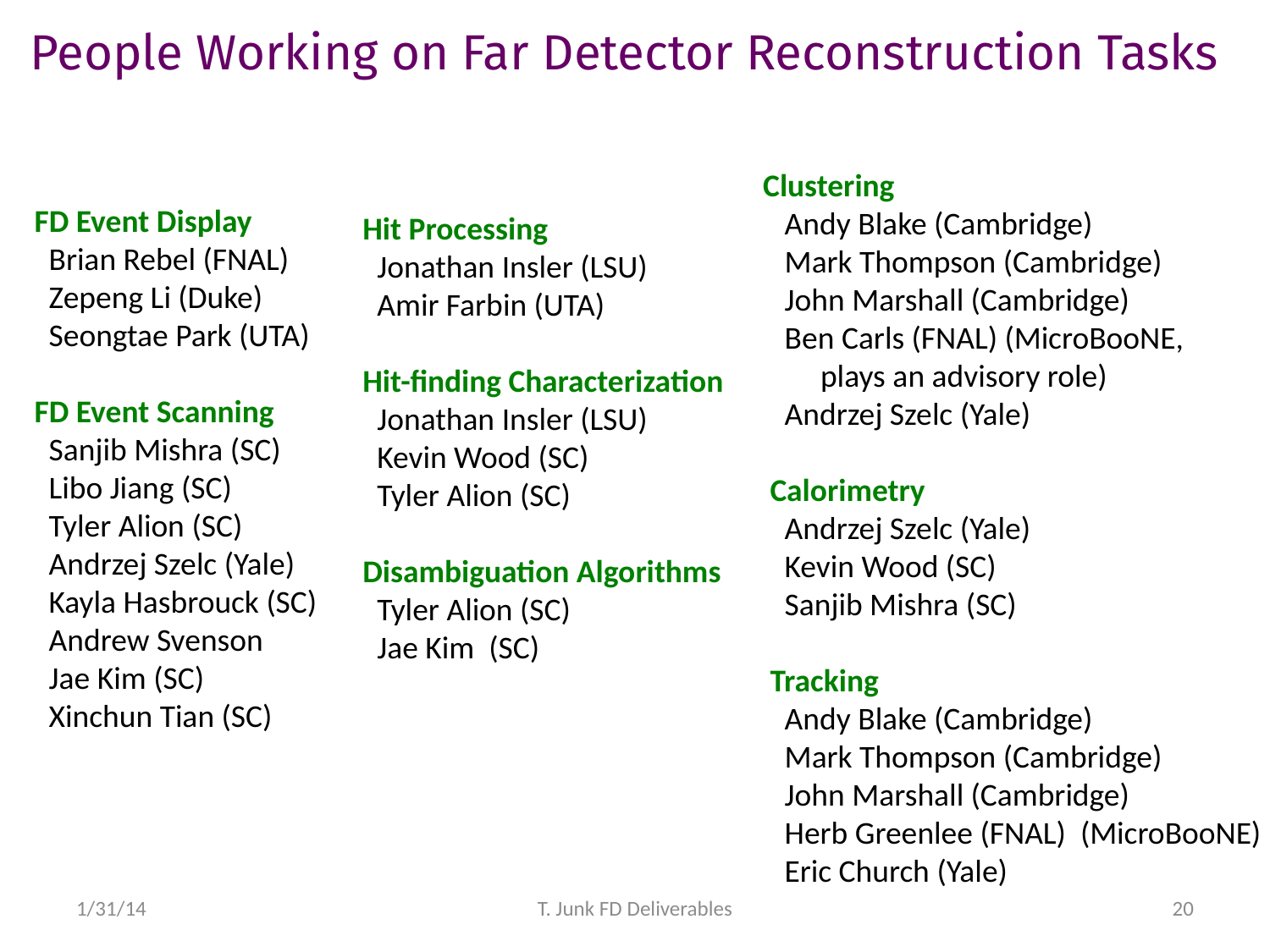

People Working on Far Detector Reconstruction Tasks
 Clustering
    Andy Blake (Cambridge)
    Mark Thompson (Cambridge)
    John Marshall (Cambridge)
    Ben Carls (FNAL) (MicroBooNE,
         plays an advisory role)
    Andrzej Szelc (Yale)

  Calorimetry
    Andrzej Szelc (Yale)
    Kevin Wood (SC)
    Sanjib Mishra (SC)

  Tracking
    Andy Blake (Cambridge)
    Mark Thompson (Cambridge)
    John Marshall (Cambridge)
    Herb Greenlee (FNAL)  (MicroBooNE)
    Eric Church (Yale)
FD Event Display
  Brian Rebel (FNAL)
  Zepeng Li (Duke)
  Seongtae Park (UTA)

FD Event Scanning
  Sanjib Mishra (SC)
  Libo Jiang (SC)
  Tyler Alion (SC)
  Andrzej Szelc (Yale)
  Kayla Hasbrouck (SC)
  Andrew Svenson
  Jae Kim (SC)
  Xinchun Tian (SC)
  Hit Processing
    Jonathan Insler (LSU)
    Amir Farbin (UTA)

  Hit-finding Characterization
    Jonathan Insler (LSU)
    Kevin Wood (SC)
    Tyler Alion (SC)

  Disambiguation Algorithms
    Tyler Alion (SC)
    Jae Kim  (SC)
1/31/14
T. Junk FD Deliverables
20